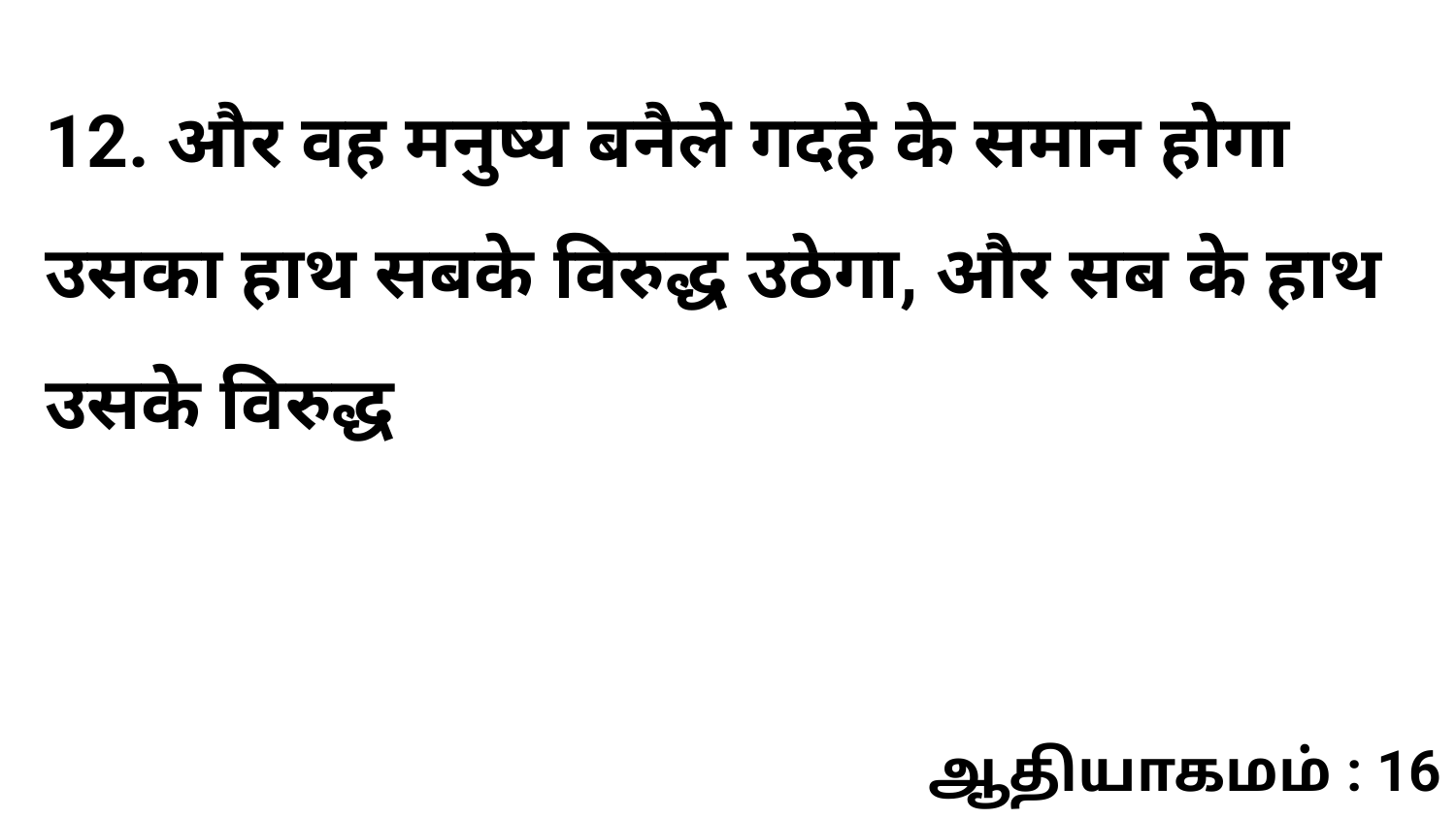

12. और वह मनुष्य बनैले गदहे के समान होगा उसका हाथ सबके विरुद्ध उठेगा, और सब के हाथ उसके विरुद्ध
ஆதியாகமம் : 16